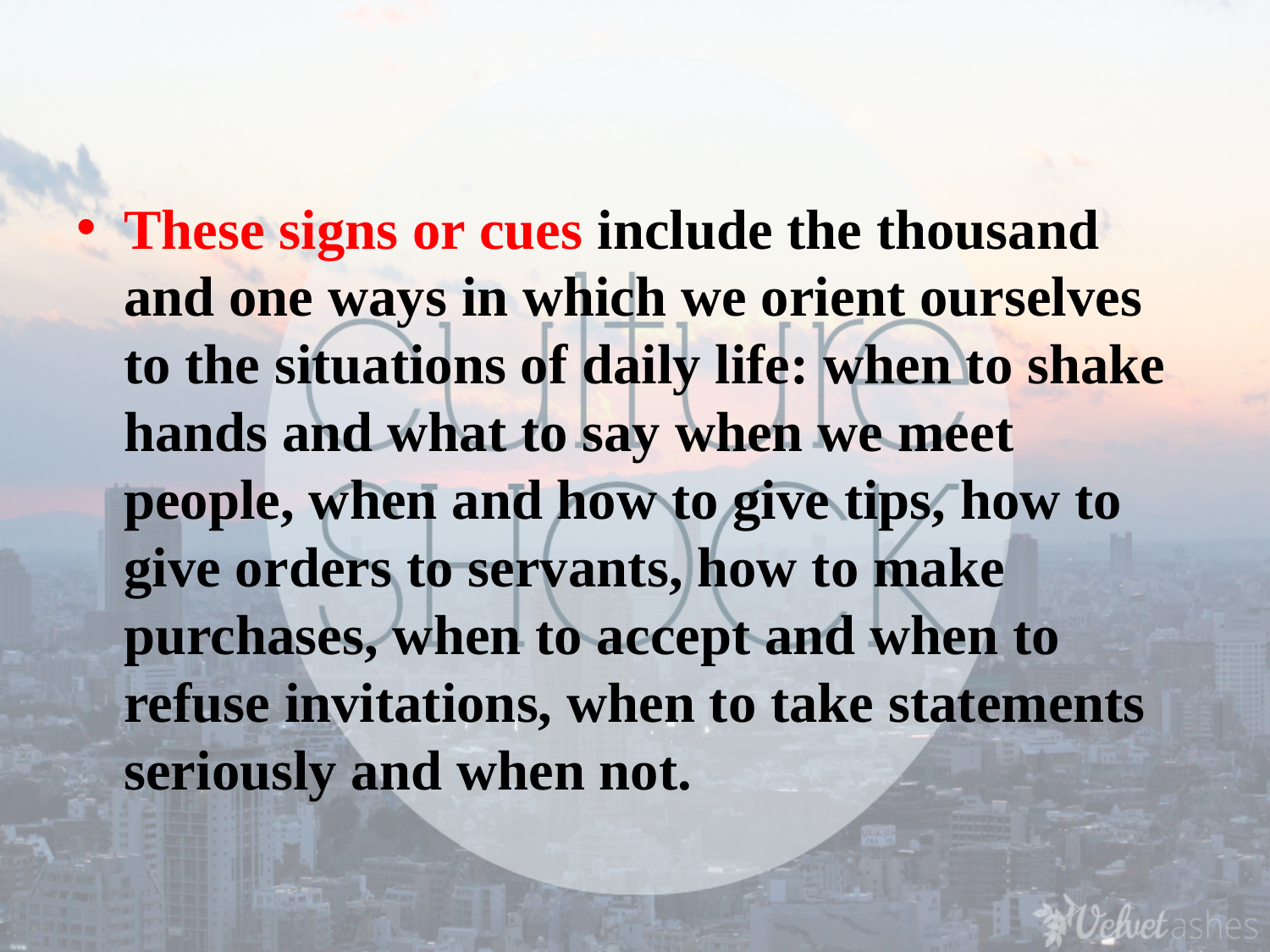

These signs or cues include the thousand and one ways in which we orient ourselves to the situations of daily life: when to shake hands and what to say when we meet people, when and how to give tips, how to give orders to servants, how to make purchases, when to accept and when to refuse invitations, when to take statements seriously and when not.